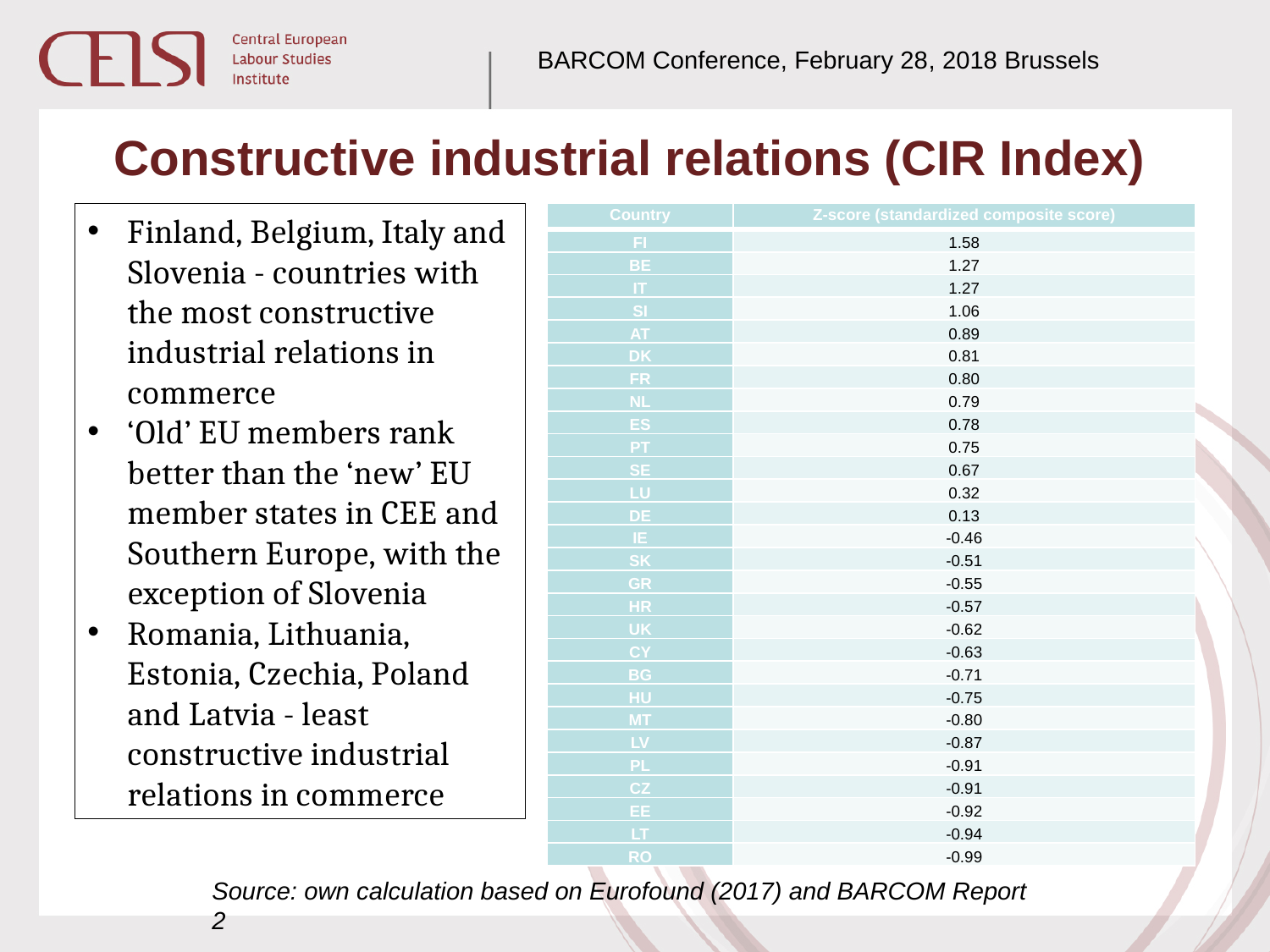

BARCOM Conference, February 28, 2018 Brussels
# Constructive industrial relations (CIR Index)
| Country | Z-score (standardized composite score) |
| --- | --- |
| FI | 1.58 |
| BE | 1.27 |
| IT | 1.27 |
| SI | 1.06 |
| AT | 0.89 |
| DK | 0.81 |
| FR | 0.80 |
| NL | 0.79 |
| ES | 0.78 |
| PT | 0.75 |
| SE | 0.67 |
| LU | 0.32 |
| DE | 0.13 |
| IE | -0.46 |
| SK | -0.51 |
| GR | -0.55 |
| HR | -0.57 |
| UK | -0.62 |
| CY | -0.63 |
| BG | -0.71 |
| HU | -0.75 |
| MT | -0.80 |
| LV | -0.87 |
| PL | -0.91 |
| CZ | -0.91 |
| EE | -0.92 |
| LT | -0.94 |
| RO | -0.99 |
Finland, Belgium, Italy and Slovenia - countries with the most constructive industrial relations in commerce
‘Old’ EU members rank better than the ‘new’ EU member states in CEE and Southern Europe, with the exception of Slovenia
Romania, Lithuania, Estonia, Czechia, Poland and Latvia - least constructive industrial relations in commerce
Source: own calculation based on Eurofound (2017) and BARCOM Report 2